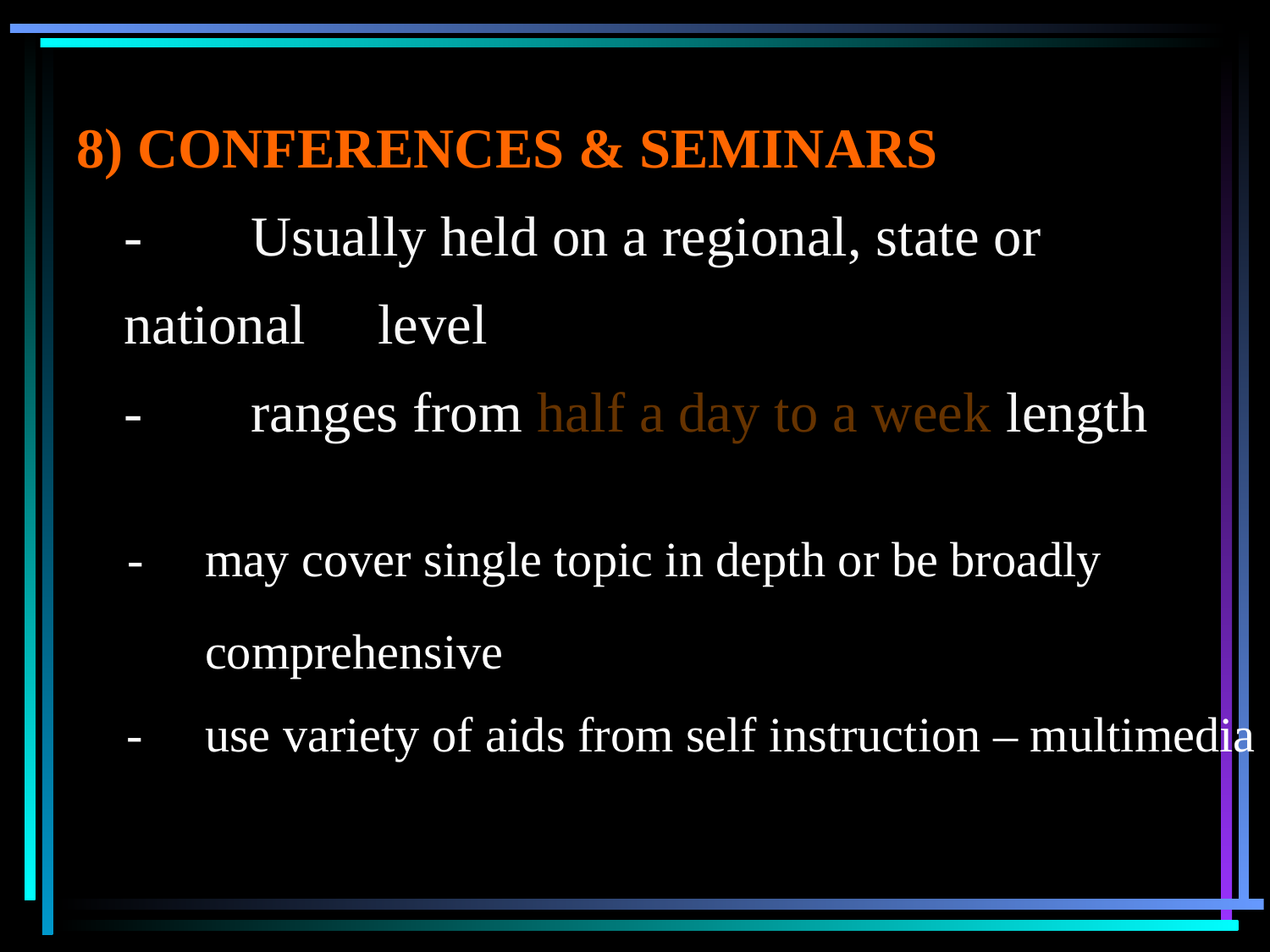

8) CONFERENCES & SEMINARS
- 	Usually held on a regional, state or national 	level
-	ranges from half a day to a week length
    -	may cover single topic in depth or be broadly
	comprehensive
    -	use variety of aids from self instruction – multimedia